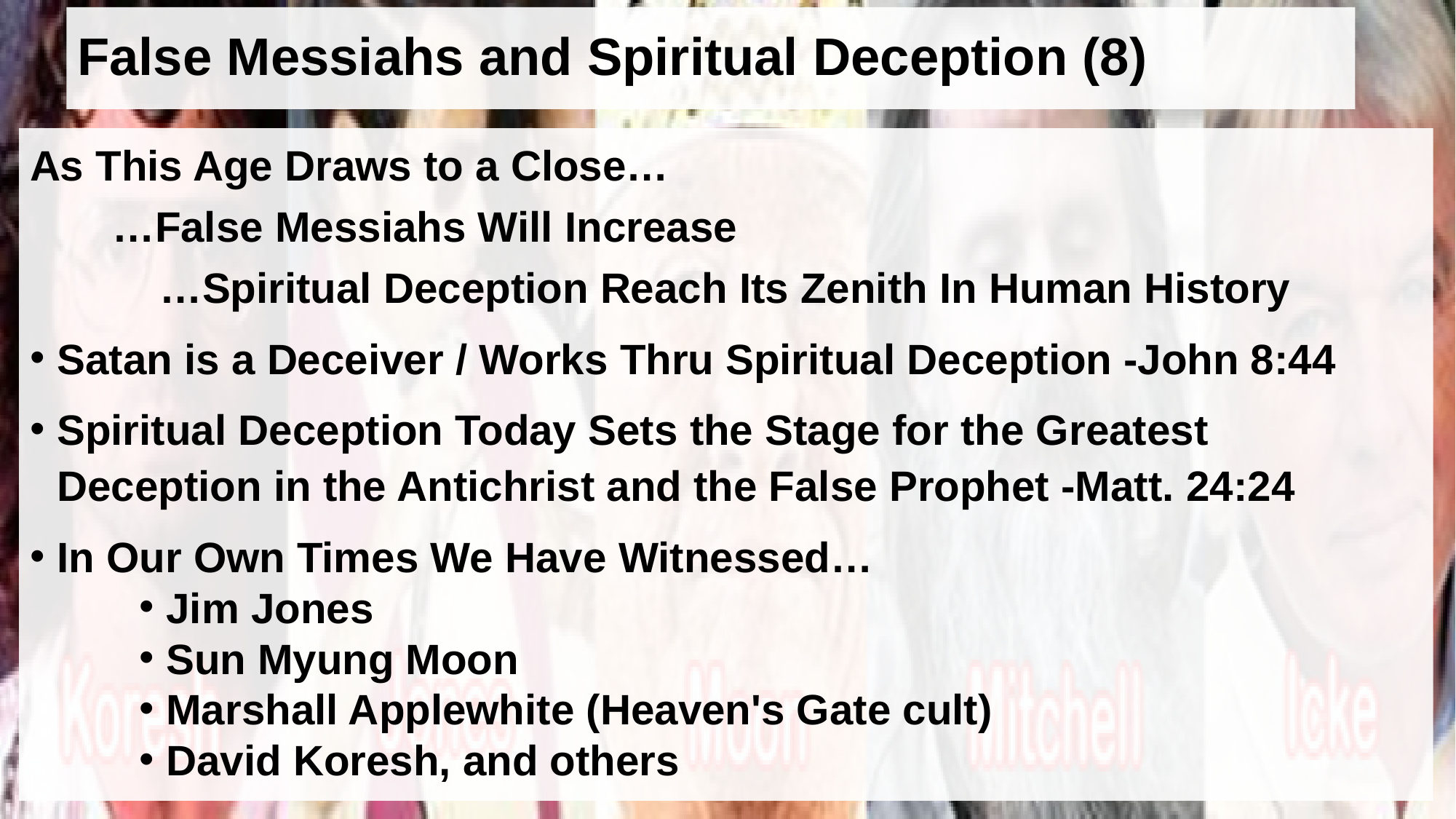

# False Messiahs and Spiritual Deception (8)
As This Age Draws to a Close…
       …False Messiahs Will Increase
           …Spiritual Deception Reach Its Zenith In Human History
Satan is a Deceiver / Works Thru Spiritual Deception -John 8:44
Spiritual Deception Today Sets the Stage for the Greatest Deception in the Antichrist and the False Prophet -Matt. 24:24
In Our Own Times We Have Witnessed…
Jim Jones
Sun Myung Moon
Marshall Applewhite (Heaven's Gate cult)
David Koresh, and others